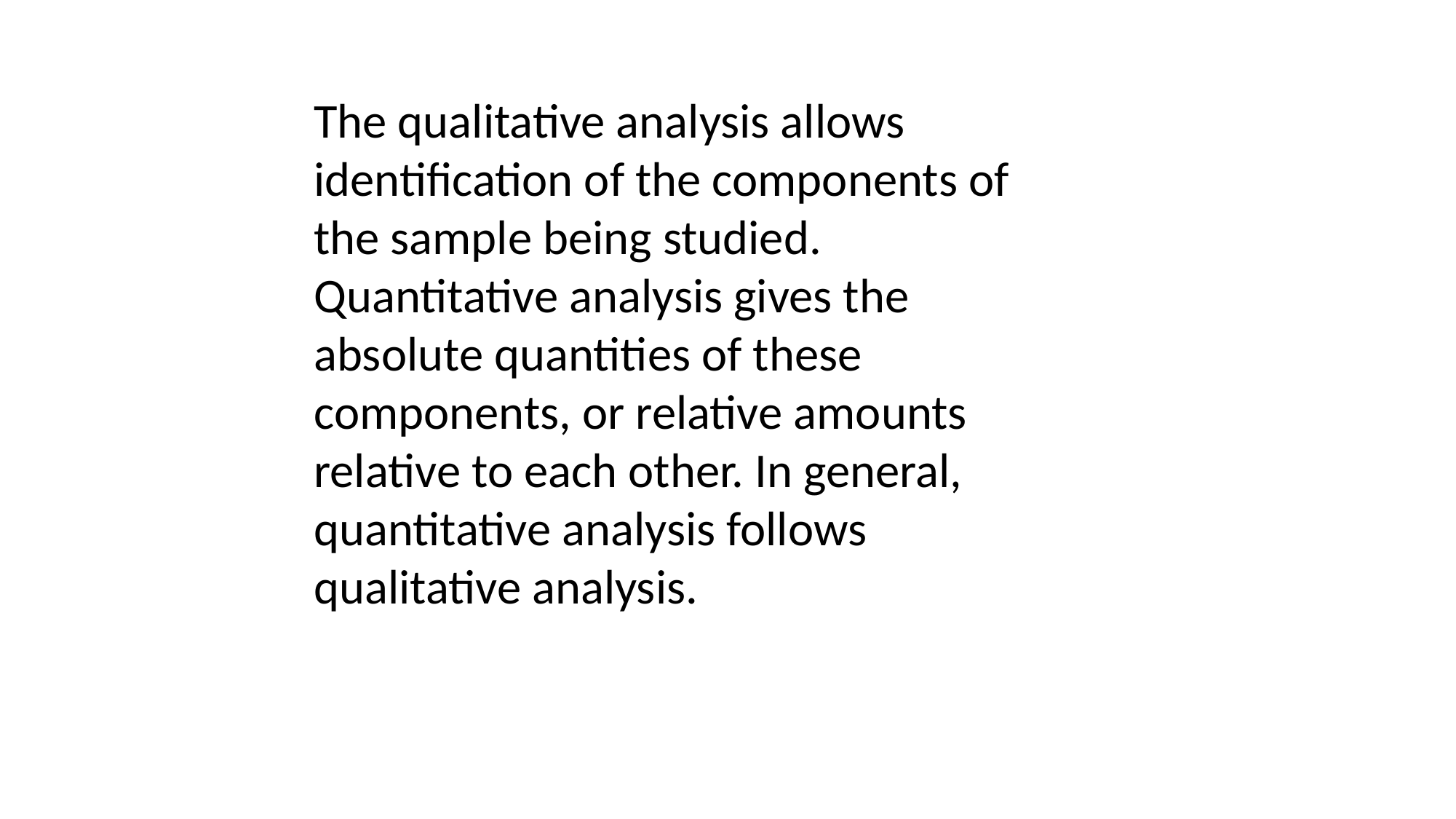

The qualitative analysis allows identification of the components of the sample being studied. Quantitative analysis gives the absolute quantities of these components, or relative amounts relative to each other. In general, quantitative analysis follows qualitative analysis.